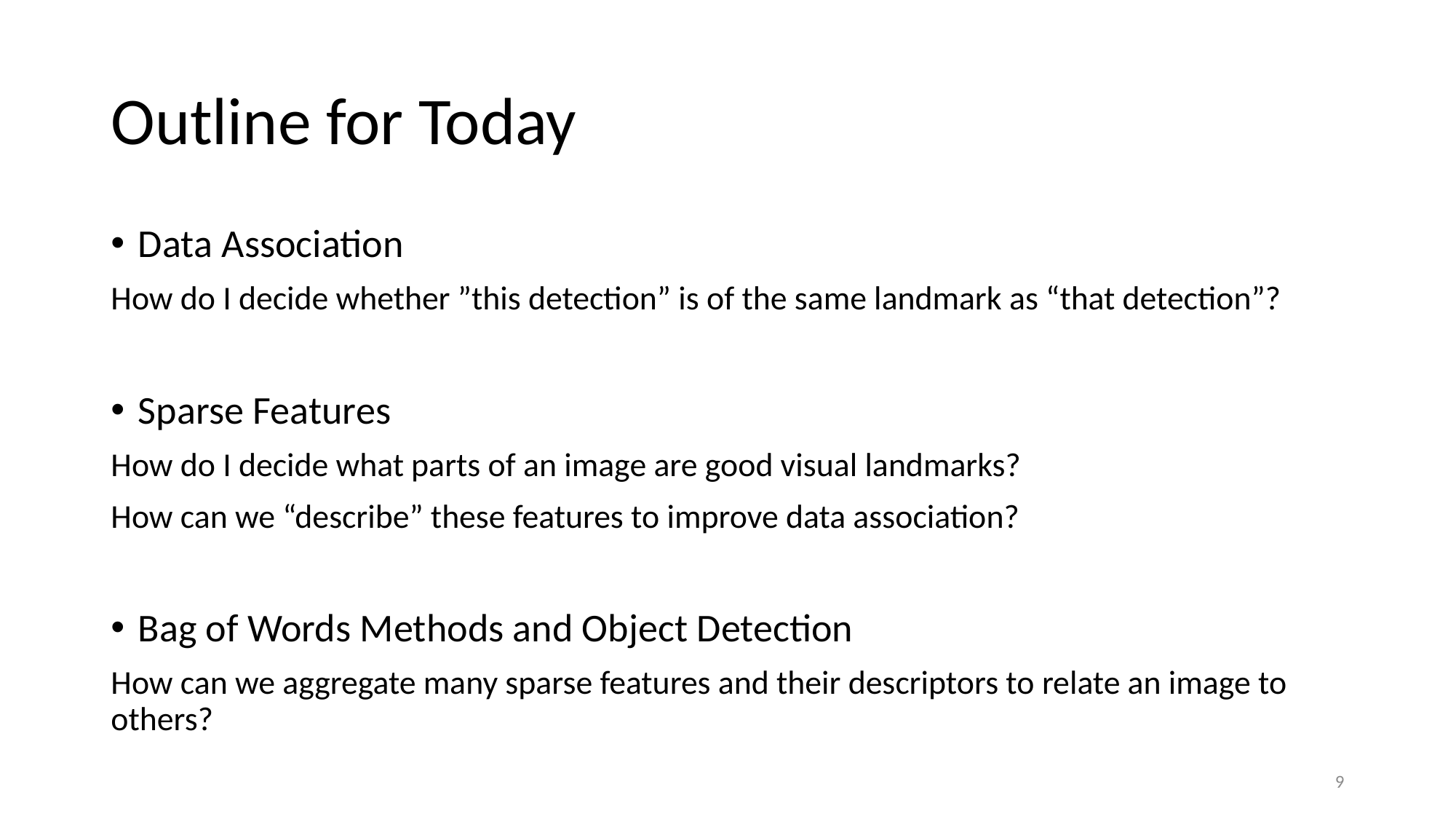

# Outline for Today
Data Association
How do I decide whether ”this detection” is of the same landmark as “that detection”?

Sparse Features
How do I decide what parts of an image are good visual landmarks?
How can we “describe” these features to improve data association?

Bag of Words Methods and Object Detection
How can we aggregate many sparse features and their descriptors to relate an image to others?
9